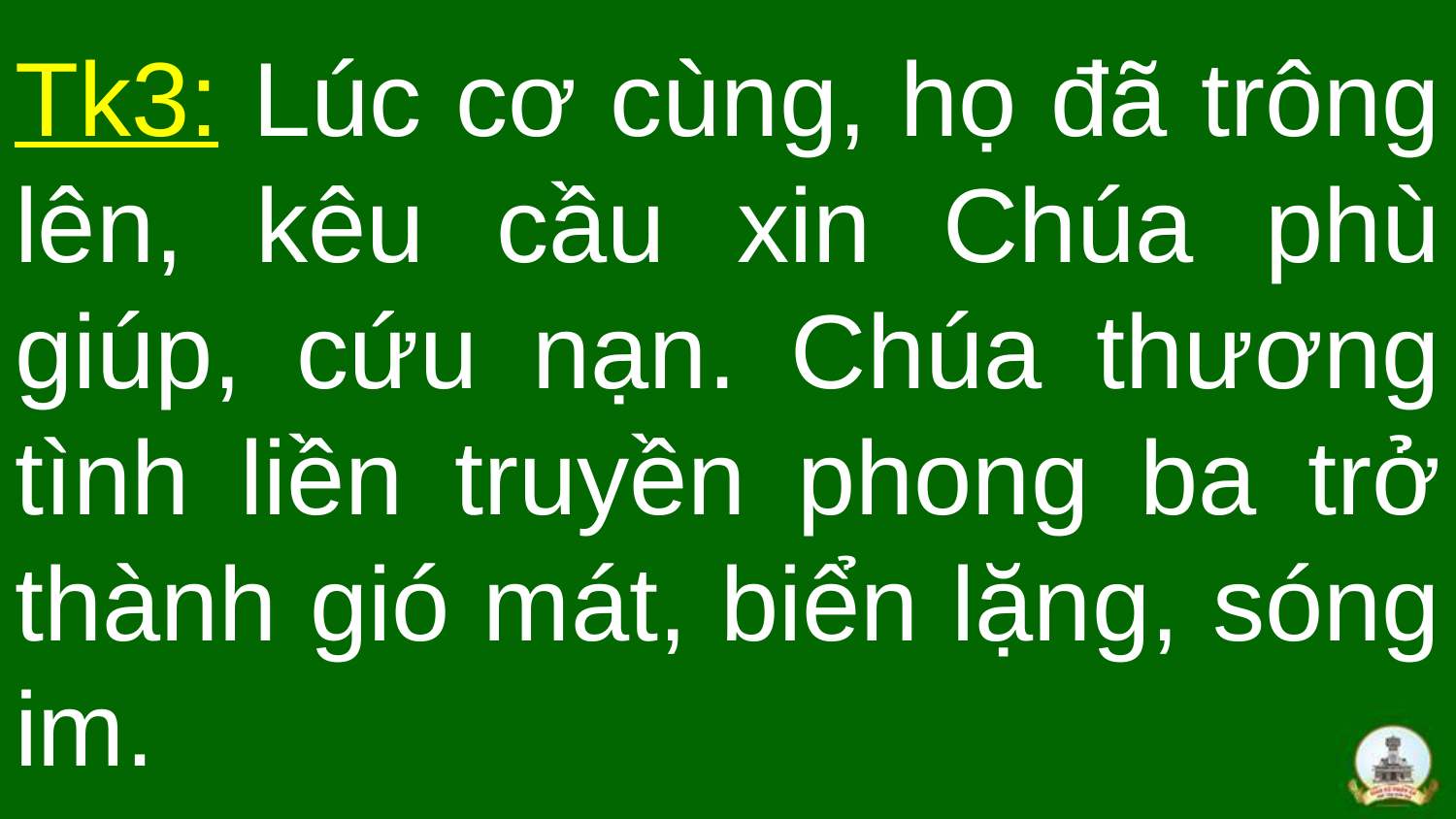

# Tk3: Lúc cơ cùng, họ đã trông lên, kêu cầu xin Chúa phù giúp, cứu nạn. Chúa thương tình liền truyền phong ba trở thành gió mát, biển lặng, sóng im.